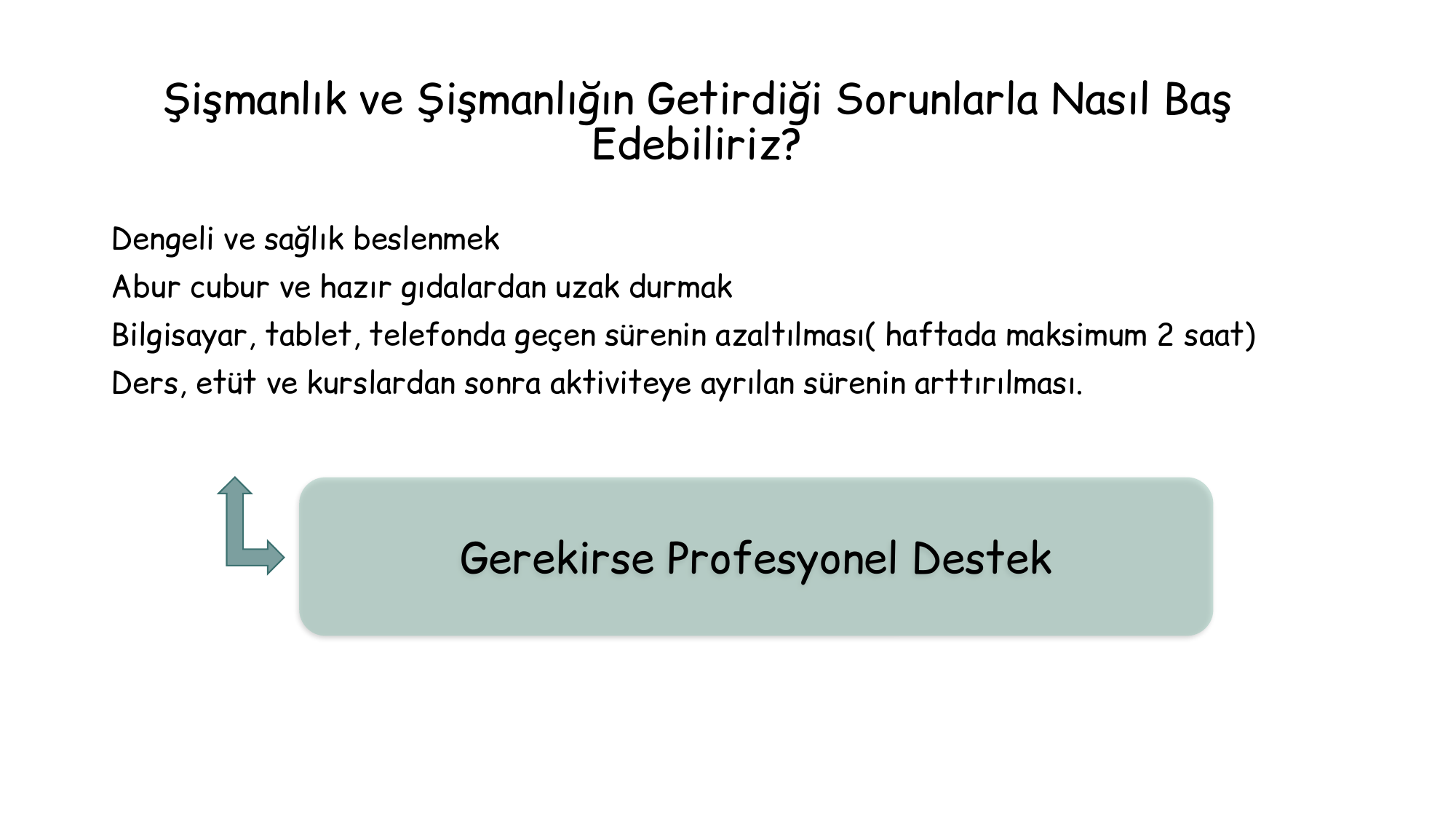

# Şişmanlık ve Şişmanlığın Getirdiği Sorunlarla Nasıl Baş Edebiliriz?
Dengeli ve sağlık beslenmek
Abur cubur ve hazır gıdalardan uzak durmak
Bilgisayar, tablet, telefonda geçen sürenin azaltılması( haftada maksimum 2 saat)
Ders, etüt ve kurslardan sonra aktiviteye ayrılan sürenin arttırılması.

Gerekirse Profesyonel Destek